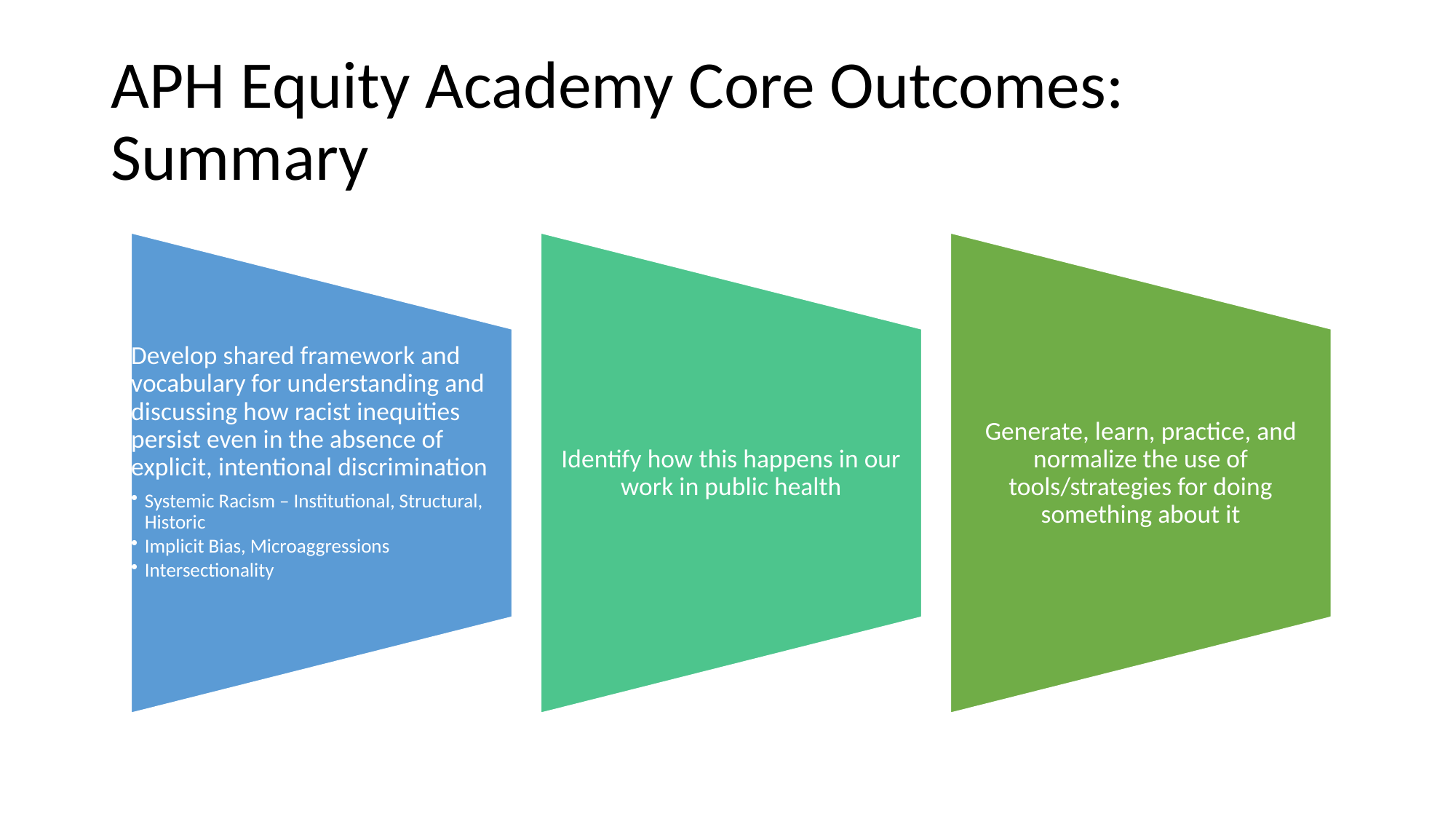

# APH Equity Academy Core Outcomes: Summary
Develop shared framework and vocabulary for understanding and discussing how racist inequities persist even in the absence of explicit, intentional discrimination
Systemic Racism – Institutional, Structural, Historic
Implicit Bias, Microaggressions
Intersectionality
Identify how this happens in our work in public health
Generate, learn, practice, and normalize the use of tools/strategies for doing something about it